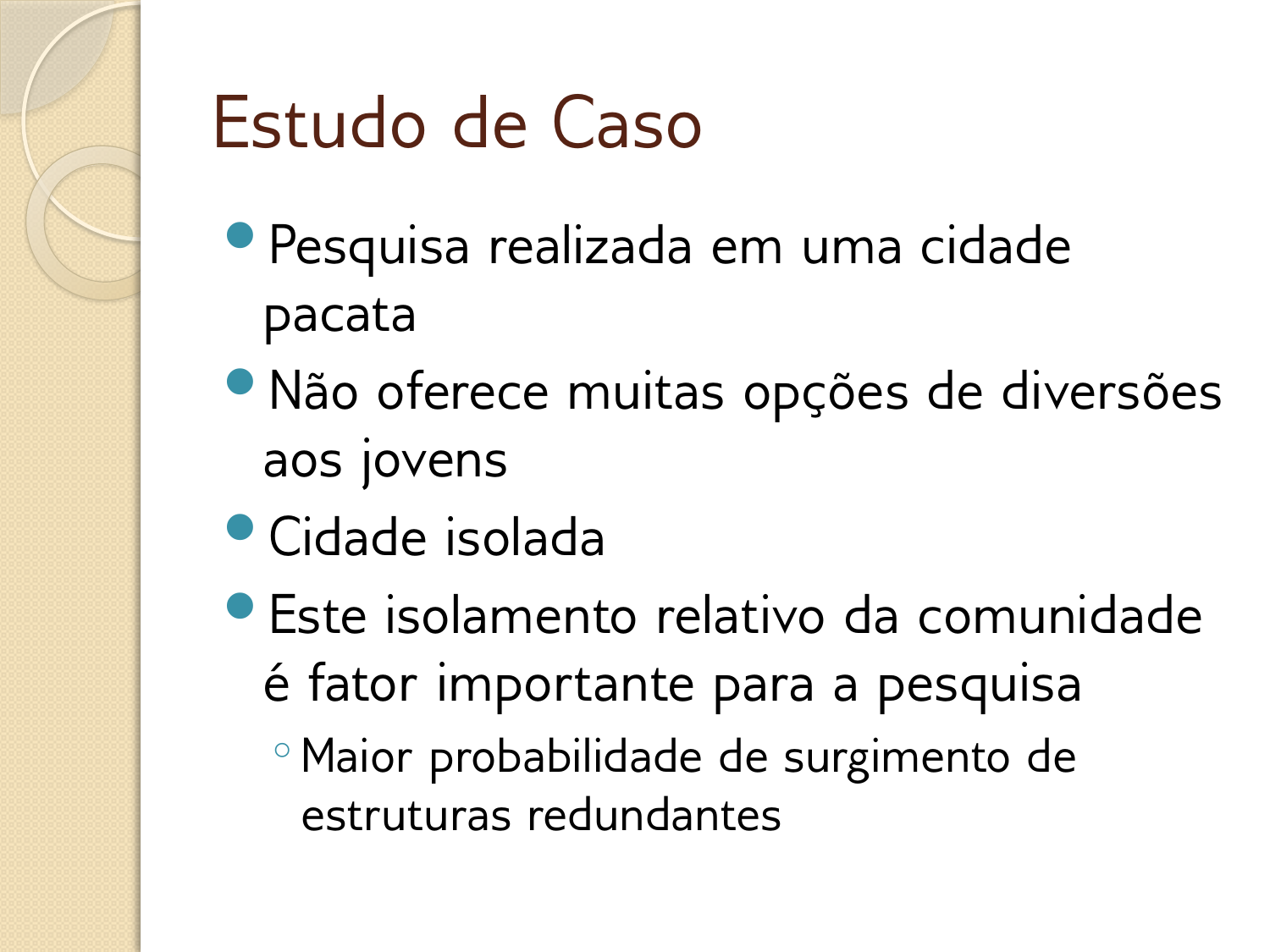

# Estudo de Caso
Pesquisa realizada em uma cidade pacata
Não oferece muitas opções de diversões aos jovens
Cidade isolada
Este isolamento relativo da comunidade é fator importante para a pesquisa
Maior probabilidade de surgimento de estruturas redundantes